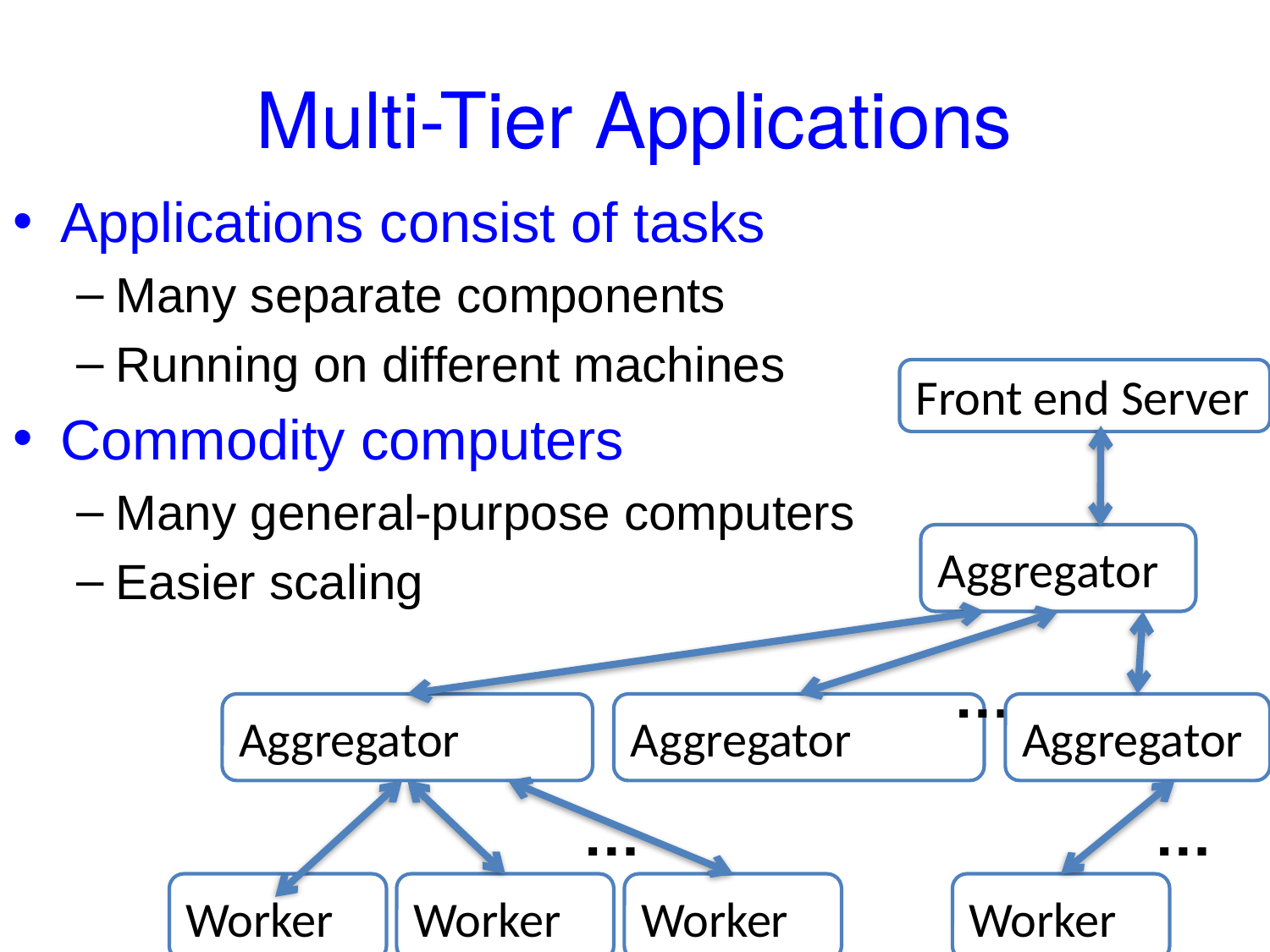

# Multi-Tier Applications
Applications consist of tasks
Many separate components
Running on different machines
Commodity computers
Many general-purpose computers
Easier scaling
Front end Server
Aggregator
… …
Aggregator
Aggregator
Aggregator
…
…
Worker
Worker
Worker
Worker
Worker
3